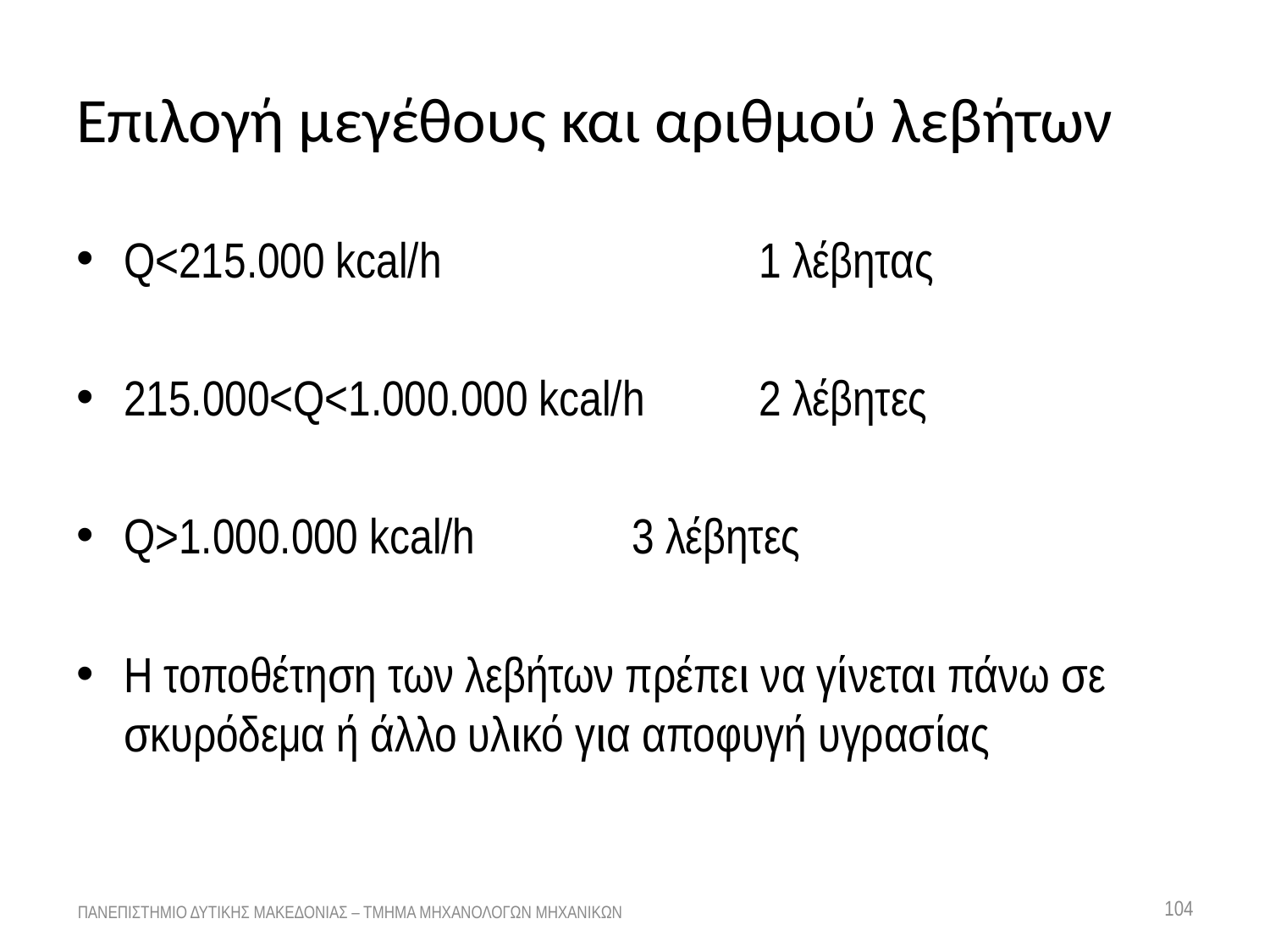

# Επιλογή μεγέθους και αριθμού λεβήτων
Q<215.000 kcal/h			1 λέβητας

215.000<Q<1.000.000 kcal/h	2 λέβητες

Q>1.000.000 kcal/h		3 λέβητες

Η τοποθέτηση των λεβήτων πρέπει να γίνεται πάνω σε σκυρόδεμα ή άλλο υλικό για αποφυγή υγρασίας

104
ΠΑΝΕΠΙΣΤΗΜΙΟ ΔΥΤΙΚΗΣ ΜΑΚΕΔΟΝΙΑΣ – ΤΜΗΜΑ ΜΗΧΑΝΟΛΟΓΩΝ ΜΗΧΑΝΙΚΩΝ